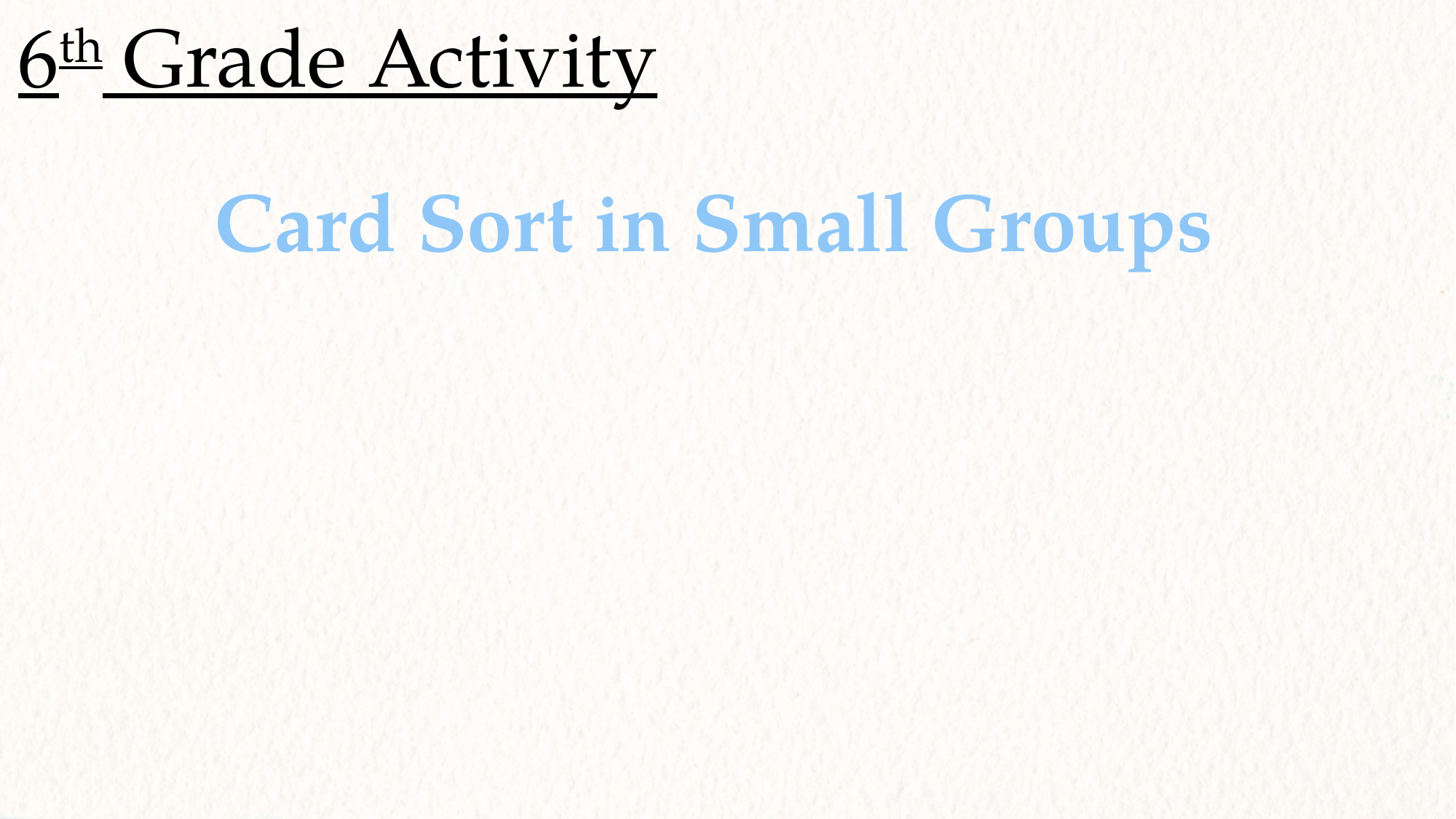

6th Grade Activity
Card Sort in Small Groups